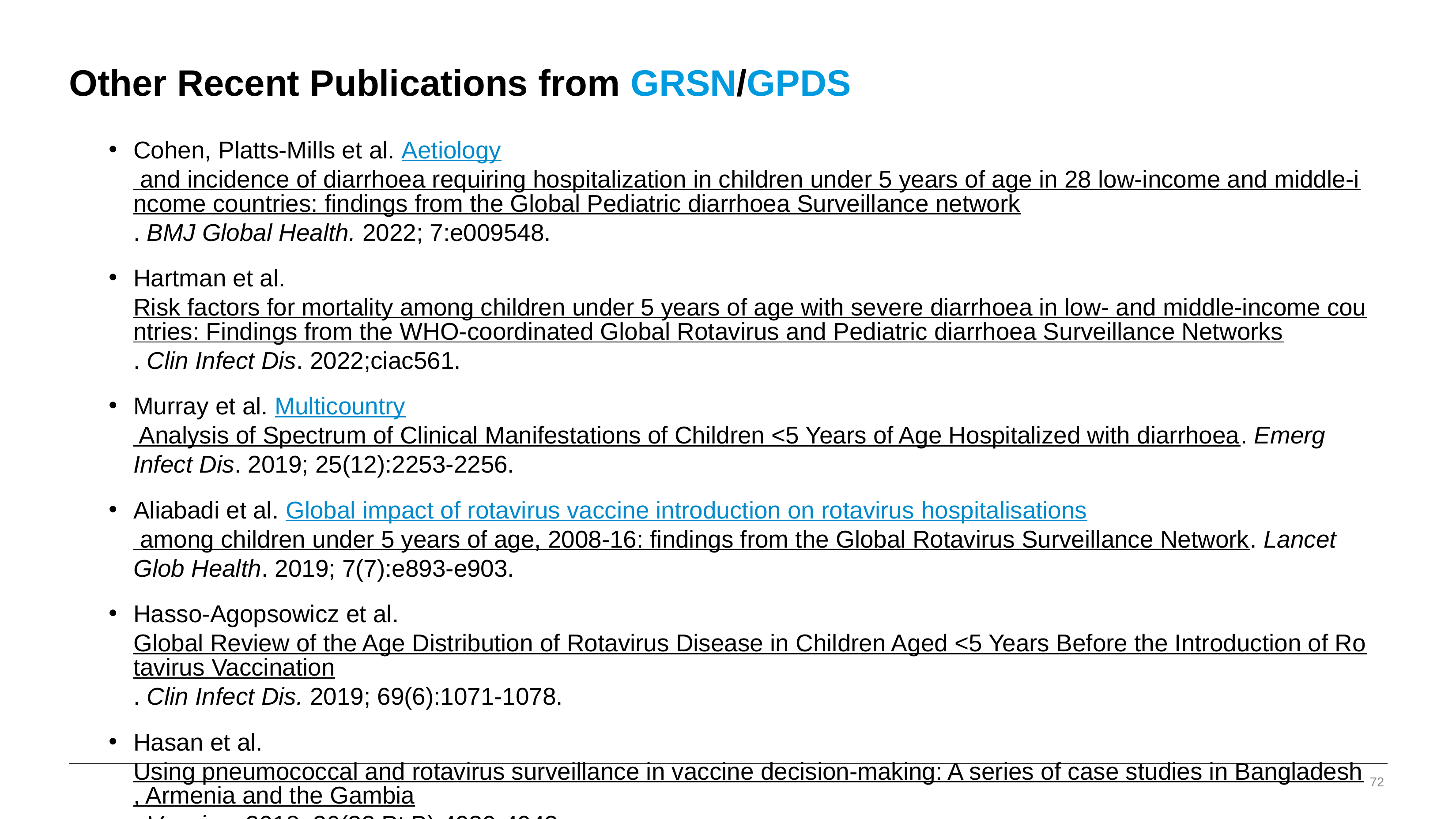

# Other Recent Publications from GRSN/GPDS
Cohen, Platts-Mills et al. Aetiology and incidence of diarrhoea requiring hospitalization in children under 5 years of age in 28 low-income and middle-income countries: findings from the Global Pediatric diarrhoea Surveillance network. BMJ Global Health. 2022; 7:e009548.
Hartman et al. Risk factors for mortality among children under 5 years of age with severe diarrhoea in low- and middle-income countries: Findings from the WHO-coordinated Global Rotavirus and Pediatric diarrhoea Surveillance Networks. Clin Infect Dis. 2022;ciac561.
Murray et al. Multicountry Analysis of Spectrum of Clinical Manifestations of Children <5 Years of Age Hospitalized with diarrhoea. Emerg Infect Dis. 2019; 25(12):2253-2256.
Aliabadi et al. Global impact of rotavirus vaccine introduction on rotavirus hospitalisations among children under 5 years of age, 2008-16: findings from the Global Rotavirus Surveillance Network. Lancet Glob Health. 2019; 7(7):e893-e903.
Hasso-Agopsowicz et al. Global Review of the Age Distribution of Rotavirus Disease in Children Aged <5 Years Before the Introduction of Rotavirus Vaccination. Clin Infect Dis. 2019; 69(6):1071-1078.
Hasan et al. Using pneumococcal and rotavirus surveillance in vaccine decision-making: A series of case studies in Bangladesh, Armenia and the Gambia. Vaccine. 2018; 36(32 Pt B):4939-4943.
Operario et al. Etiology of Severe Acute Watery diarrhoea in Children in the Global Rotavirus Surveillance Network Using Quantitative Polymerase Chain Reaction. J Infect Dis. 2017; 216(2):220-227.
72